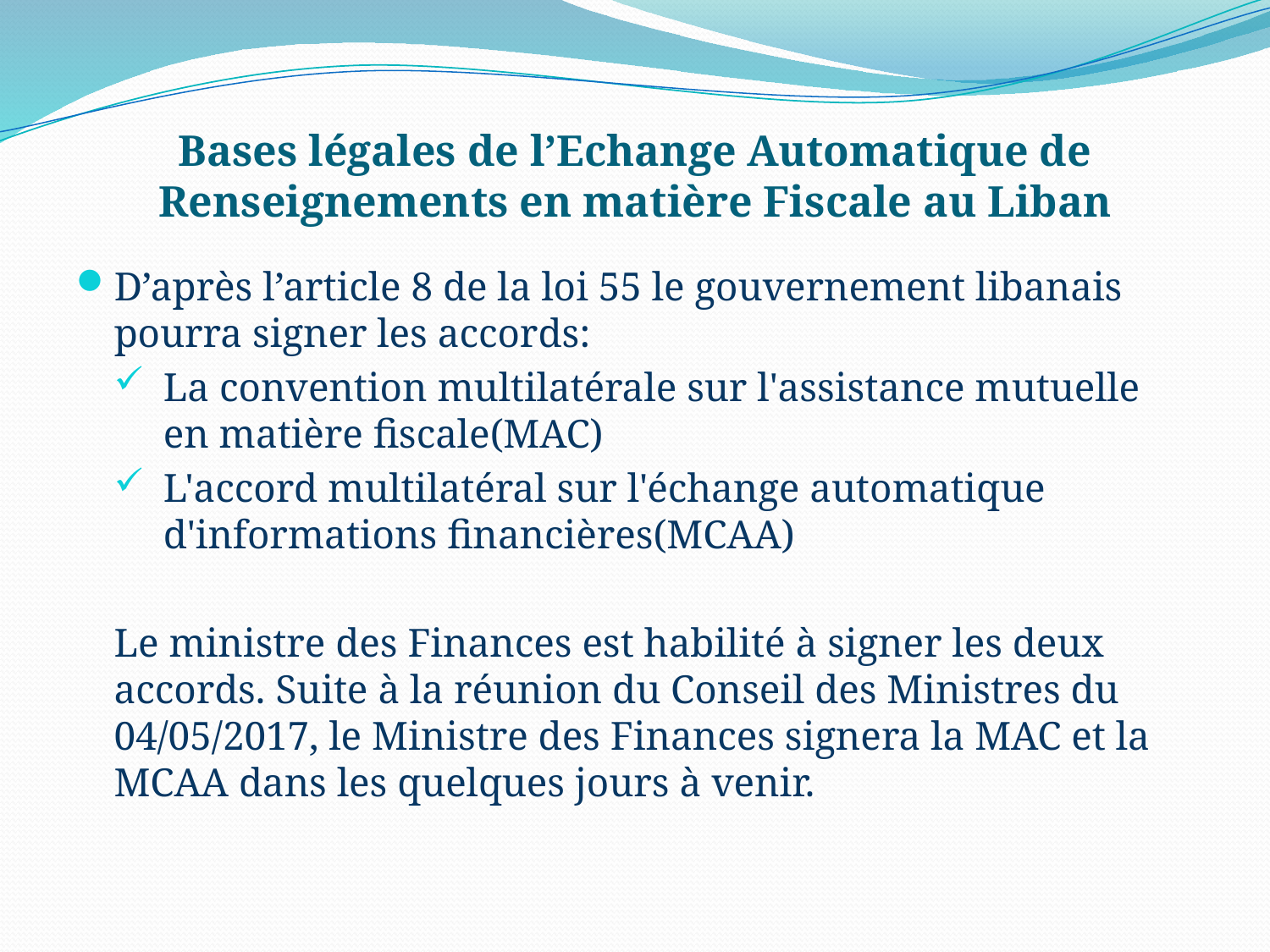

# Bases légales de l’Echange Automatique de Renseignements en matière Fiscale au Liban
D’après l’article 8 de la loi 55 le gouvernement libanais pourra signer les accords:
La convention multilatérale sur l'assistance mutuelle en matière fiscale(MAC)
L'accord multilatéral sur l'échange automatique d'informations financières(MCAA)

Le ministre des Finances est habilité à signer les deux accords. Suite à la réunion du Conseil des Ministres du 04/05/2017, le Ministre des Finances signera la MAC et la MCAA dans les quelques jours à venir.